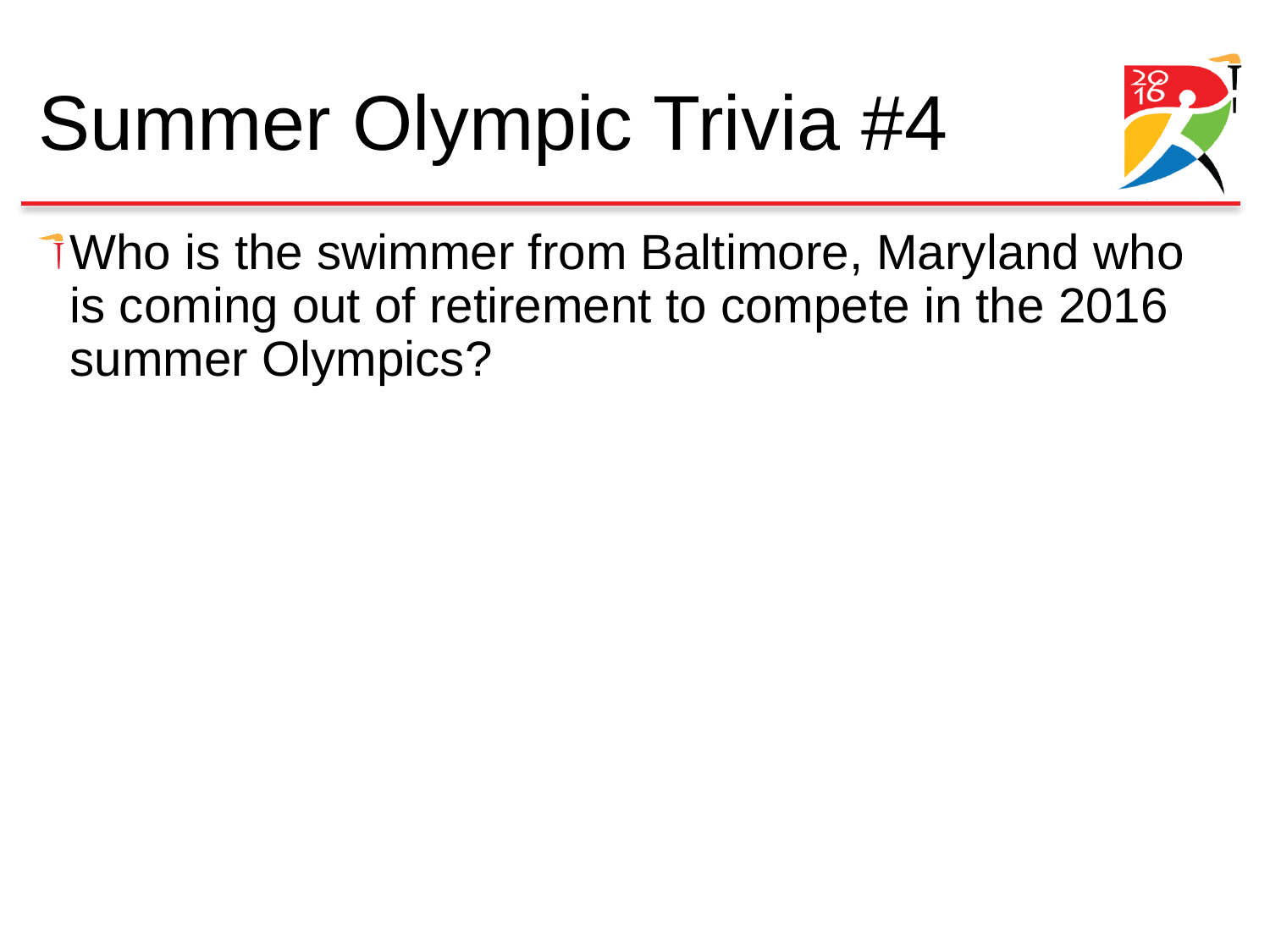

# Summer Olympic Trivia #4
Who is the swimmer from Baltimore, Maryland who is coming out of retirement to compete in the 2016 summer Olympics?